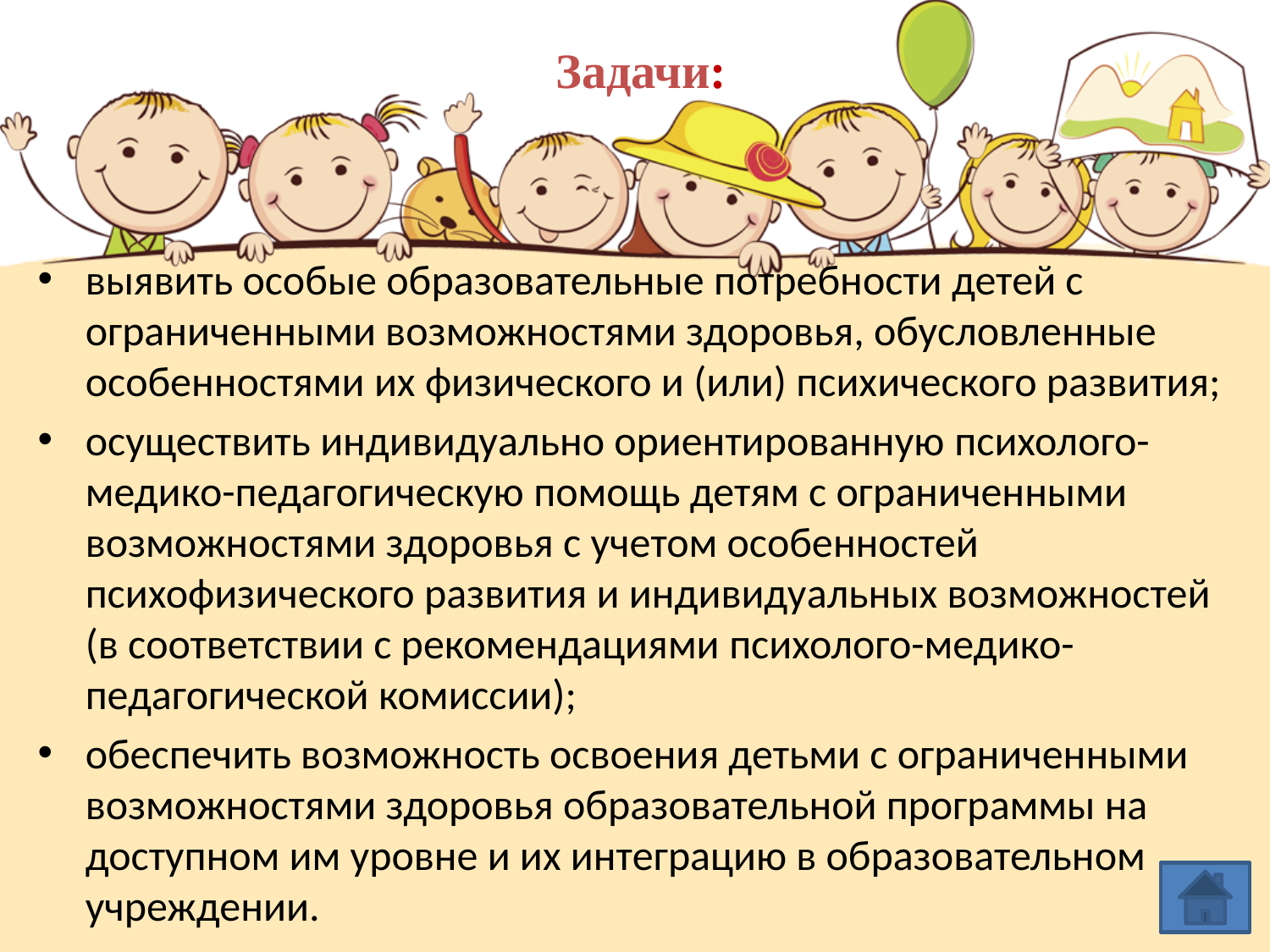

# Задачи:
выявить особые образовательные потребности детей с ограниченными возможностями здоровья, обусловленные особенностями их физического и (или) психического развития;
осуществить индивидуально ориентированную психолого-медико-педагогическую помощь детям с ограниченными возможностями здоровья с учетом особенностей психофизического развития и индивидуальных возможностей  (в соответствии с рекомендациями психолого-медико-педагогической комиссии);
обеспечить возможность освоения детьми с ограниченными возможностями здоровья образовательной программы на доступном им уровне и их интеграцию в образовательном учреждении.